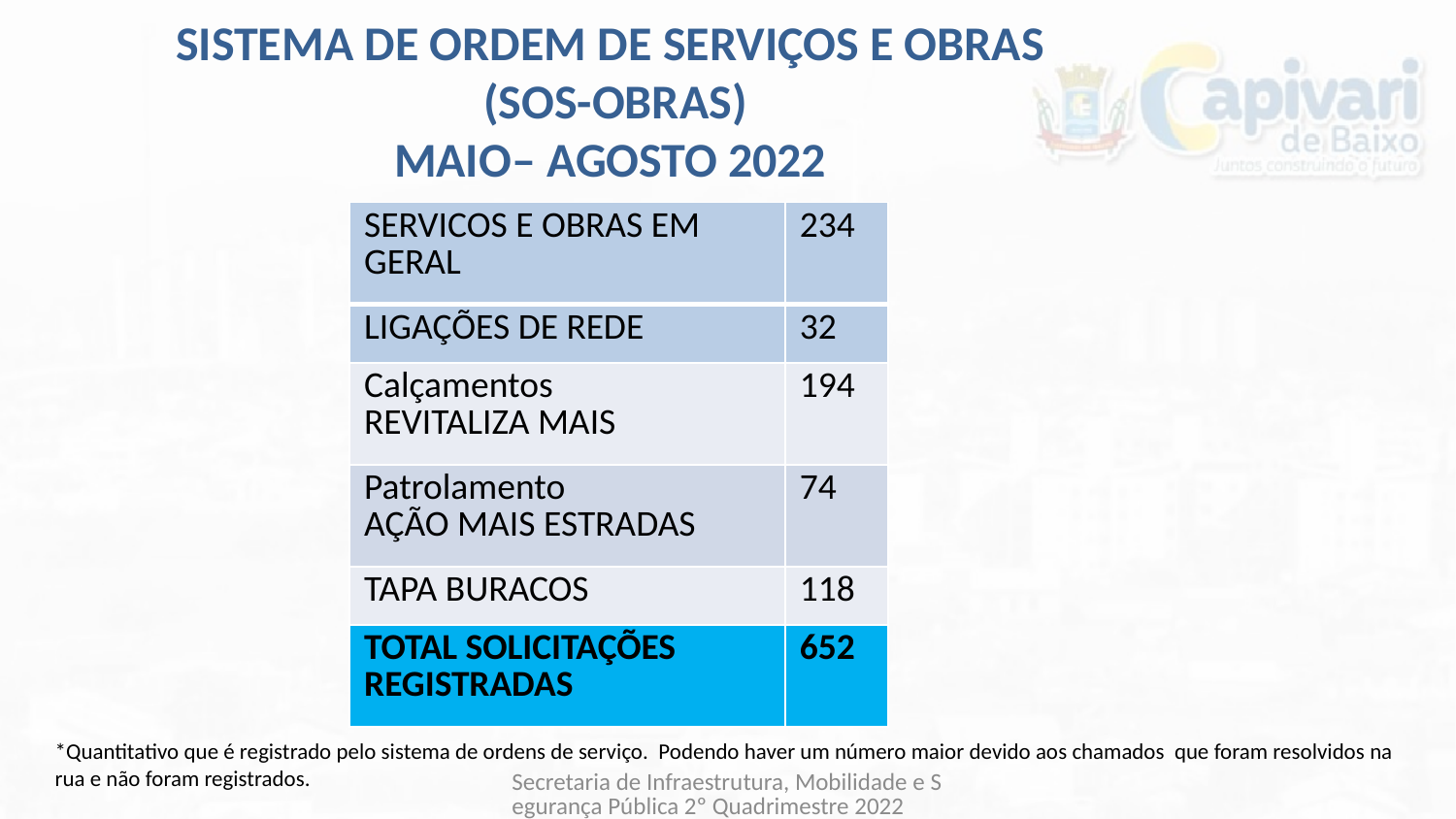

SISTEMA DE ORDEM DE SERVIÇOS E OBRAS
 (SOS-OBRAS)
MAIO– AGOSTO 2022
| SERVICOS E OBRAS EM GERAL | 234 |
| --- | --- |
| LIGAÇÕES DE REDE | 32 |
| Calçamentos REVITALIZA MAIS | 194 |
| Patrolamento AÇÃO MAIS ESTRADAS | 74 |
| TAPA BURACOS | 118 |
| TOTAL SOLICITAÇÕES REGISTRADAS | 652 |
*Quantitativo que é registrado pelo sistema de ordens de serviço.  Podendo haver um número maior devido aos chamados  que foram resolvidos na rua e não foram registrados.
Secretaria de Infraestrutura, Mobilidade e Segurança Pública 2º Quadrimestre 2022